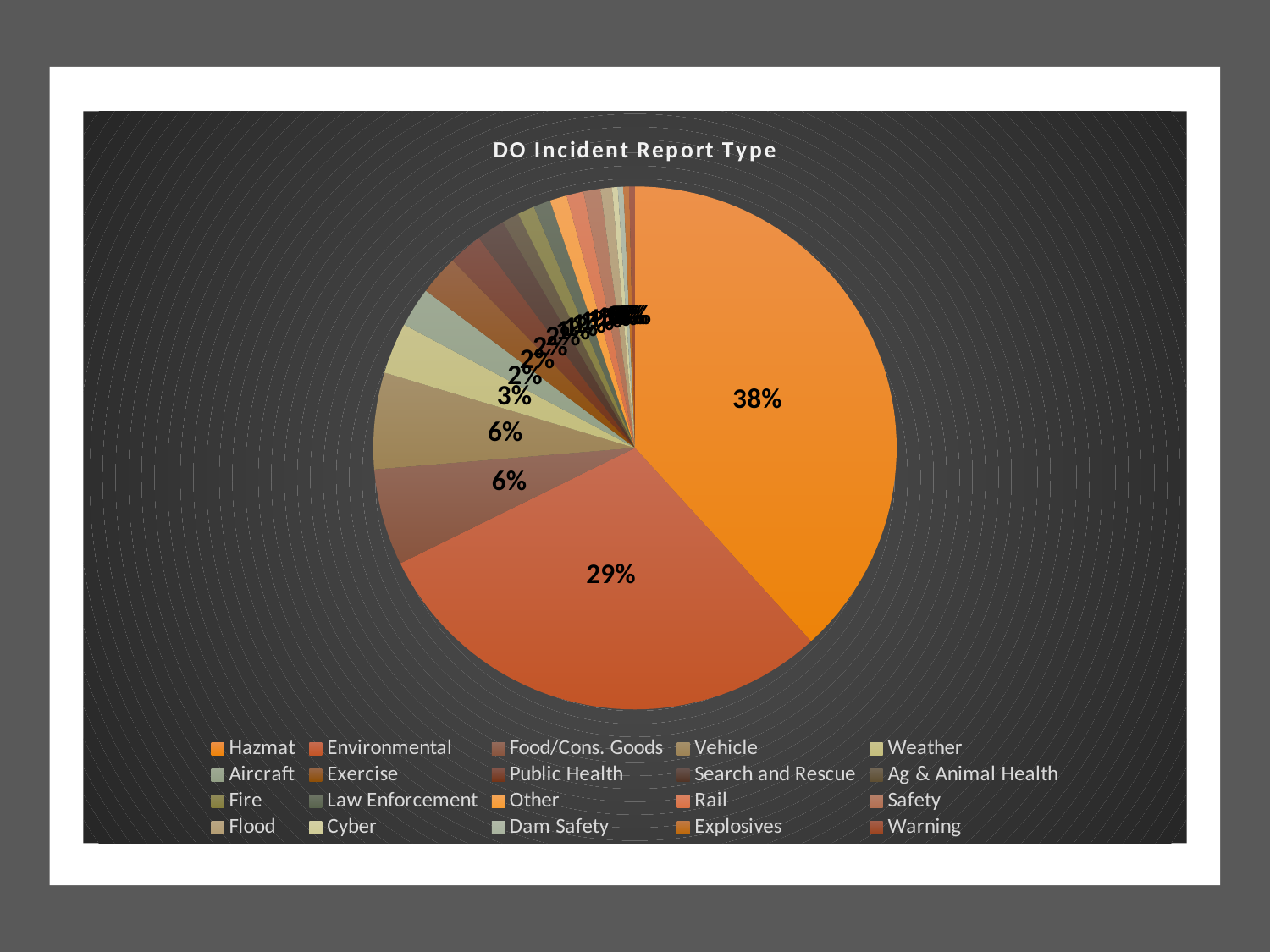

### Chart: DO Incident Report Type

| Category |  |
|---|---|
| Hazmat | 109.0 |
| Environmental | 84.0 |
| Food/Cons. Goods | 17.0 |
| Vehicle | 17.0 |
| Weather | 9.0 |
| Aircraft | 7.0 |
| Exercise | 7.0 |
| Public Health | 6.0 |
| Search and Rescue | 5.0 |
| Ag & Animal Health | 3.0 |
| Fire | 3.0 |
| Law Enforcement | 3.0 |
| Other | 3.0 |
| Rail | 3.0 |
| Safety | 3.0 |
| Flood | 2.0 |
| Cyber | 1.0 |
| Dam Safety | 1.0 |
| Explosives | 1.0 |
| Warning | 1.0 |